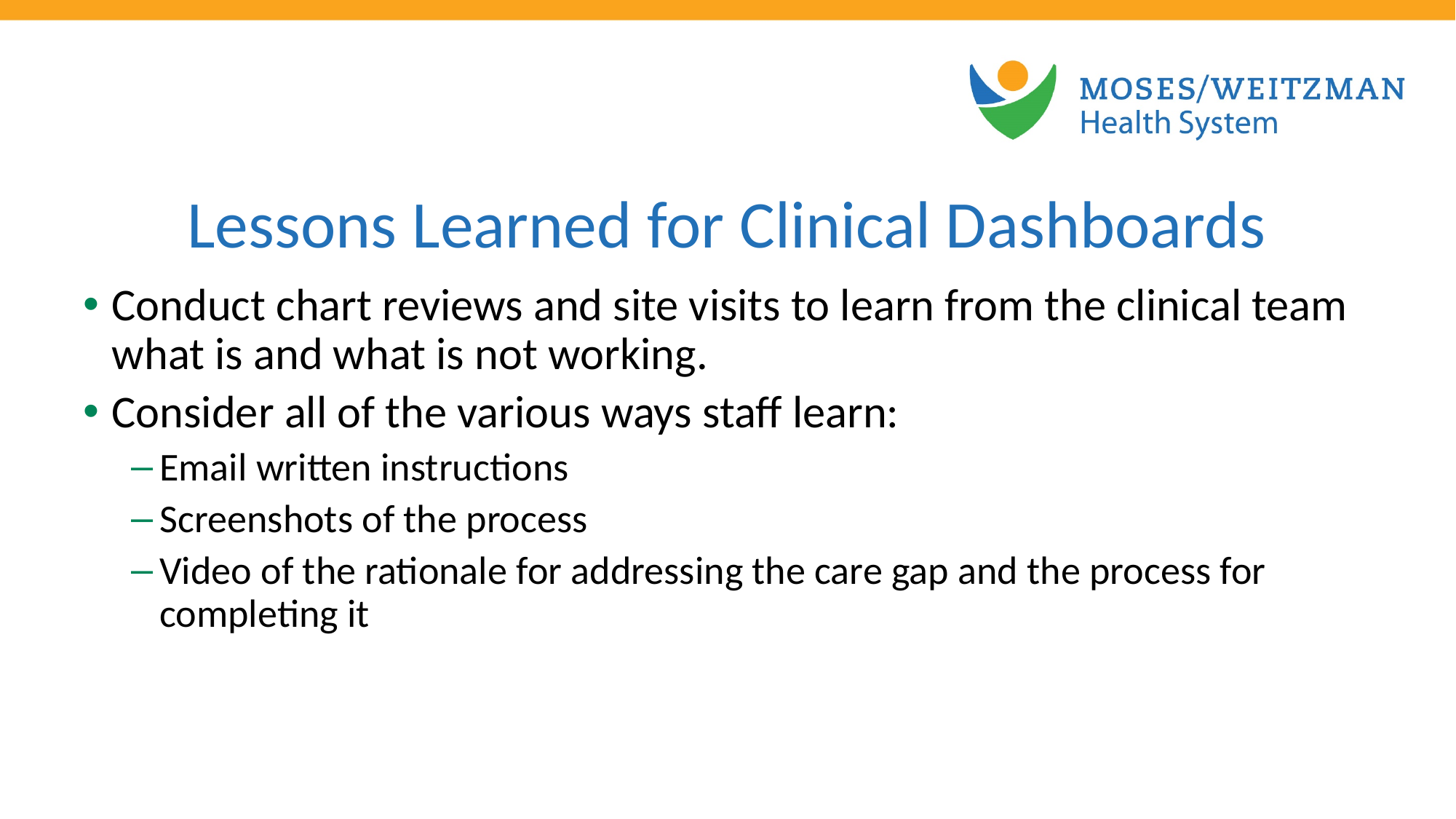

Lessons Learned for Clinical Dashboards
Conduct chart reviews and site visits to learn from the clinical team what is and what is not working.
Consider all of the various ways staff learn:
Email written instructions
Screenshots of the process
Video of the rationale for addressing the care gap and the process for completing it